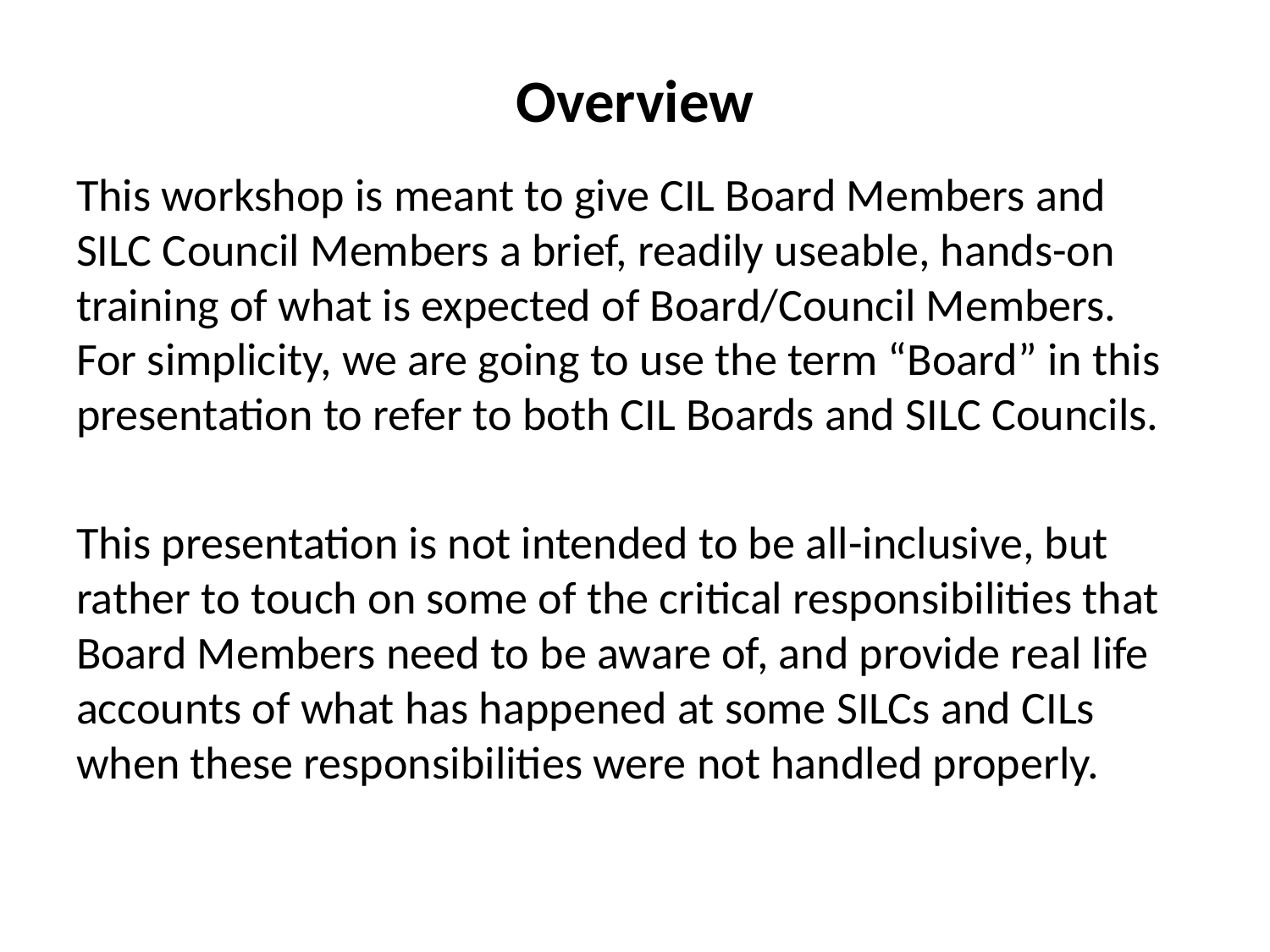

# Overview
This workshop is meant to give CIL Board Members and SILC Council Members a brief, readily useable, hands-on training of what is expected of Board/Council Members.  For simplicity, we are going to use the term “Board” in this presentation to refer to both CIL Boards and SILC Councils.

This presentation is not intended to be all-inclusive, but rather to touch on some of the critical responsibilities that Board Members need to be aware of, and provide real life accounts of what has happened at some SILCs and CILs when these responsibilities were not handled properly.